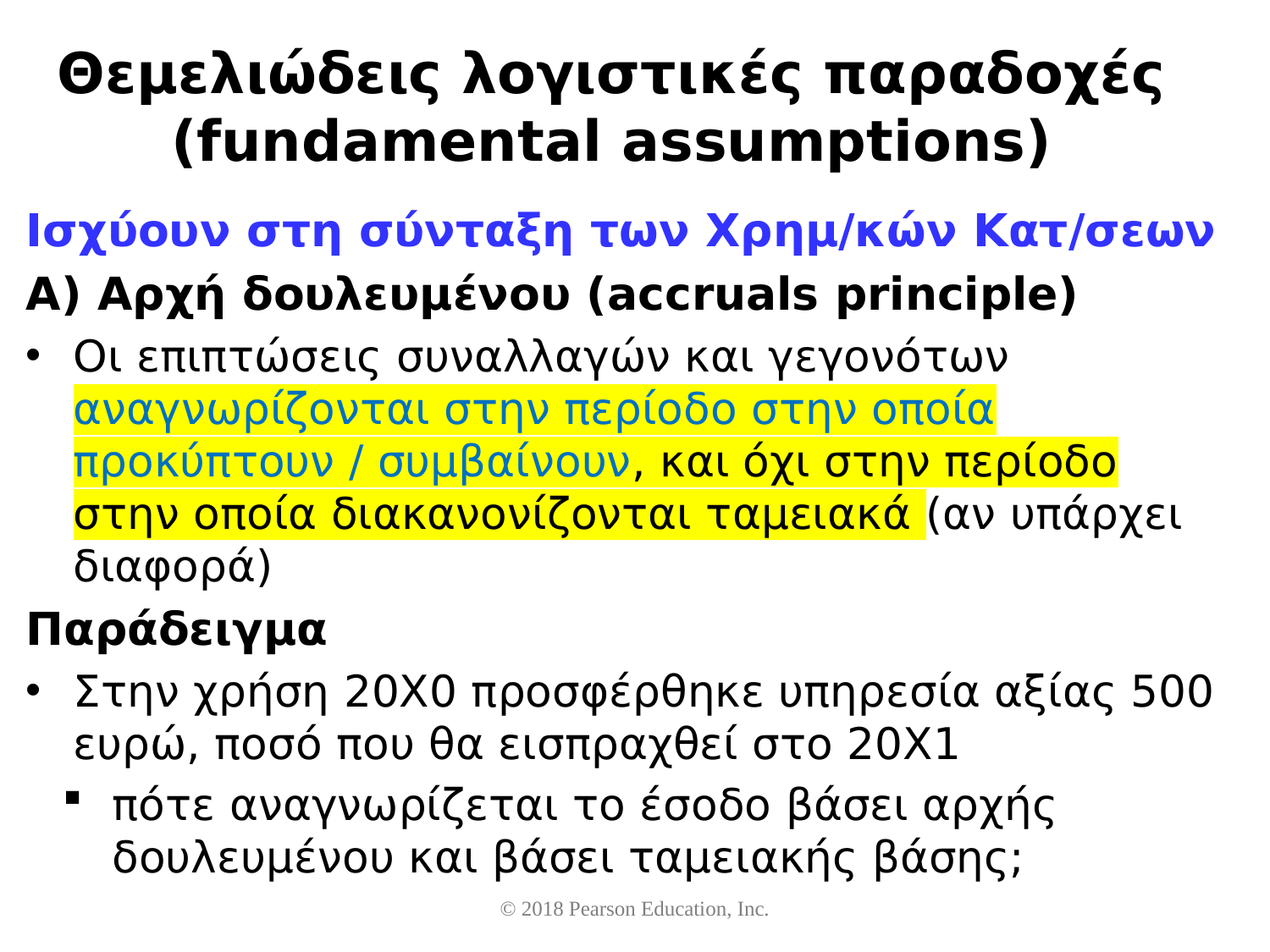

# Θεμελιώδεις λογιστικές παραδοχές (fundamental assumptions)
Ισχύουν στη σύνταξη των Χρημ/κών Κατ/σεων
Α) Αρχή δουλευμένου (accruals principle)
Οι επιπτώσεις συναλλαγών και γεγονότων αναγνωρίζονται στην περίοδο στην οποία προκύπτουν / συμβαίνουν, και όχι στην περίοδο στην οποία διακανονίζονται ταμειακά (αν υπάρχει διαφορά)
Παράδειγμα
Στην χρήση 20Χ0 προσφέρθηκε υπηρεσία αξίας 500 ευρώ, ποσό που θα εισπραχθεί στο 20Χ1
πότε αναγνωρίζεται το έσοδο βάσει αρχής δουλευμένου και βάσει ταμειακής βάσης;